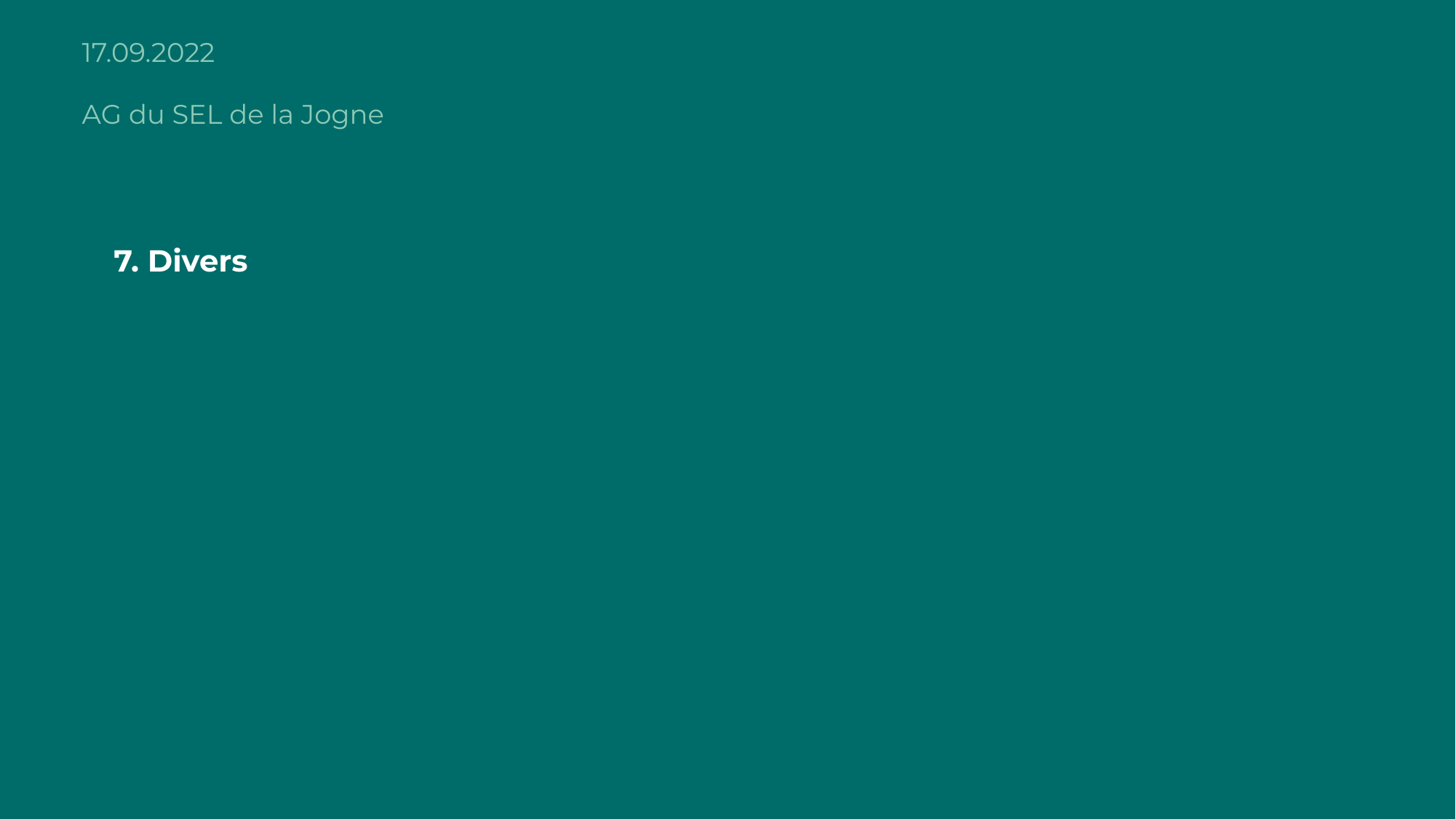

17.09.2022
AG du SEL de la Jogne
7. Divers